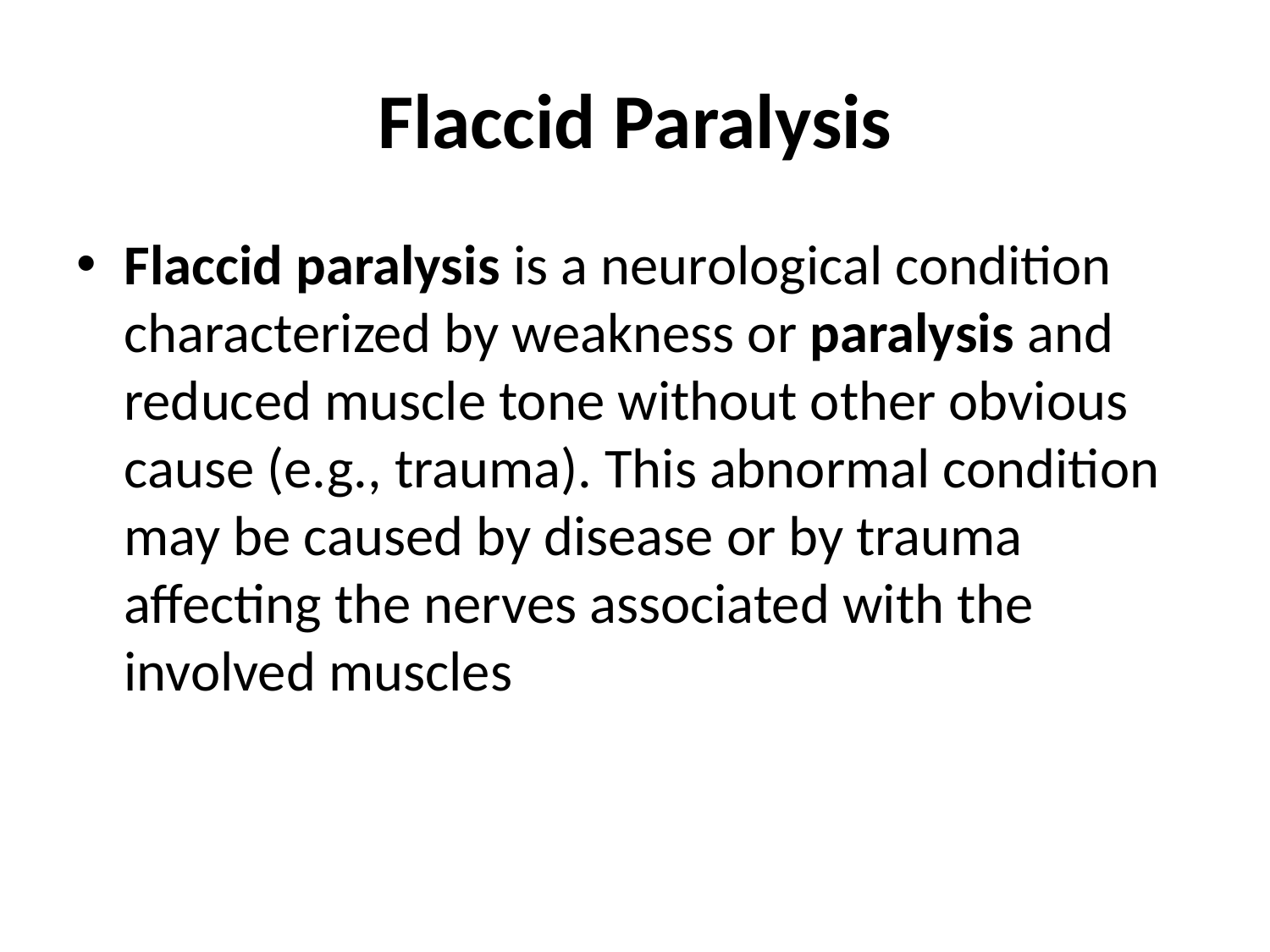

# Flaccid Paralysis
Flaccid paralysis is a neurological condition characterized by weakness or paralysis and reduced muscle tone without other obvious cause (e.g., trauma). This abnormal condition may be caused by disease or by trauma affecting the nerves associated with the involved muscles